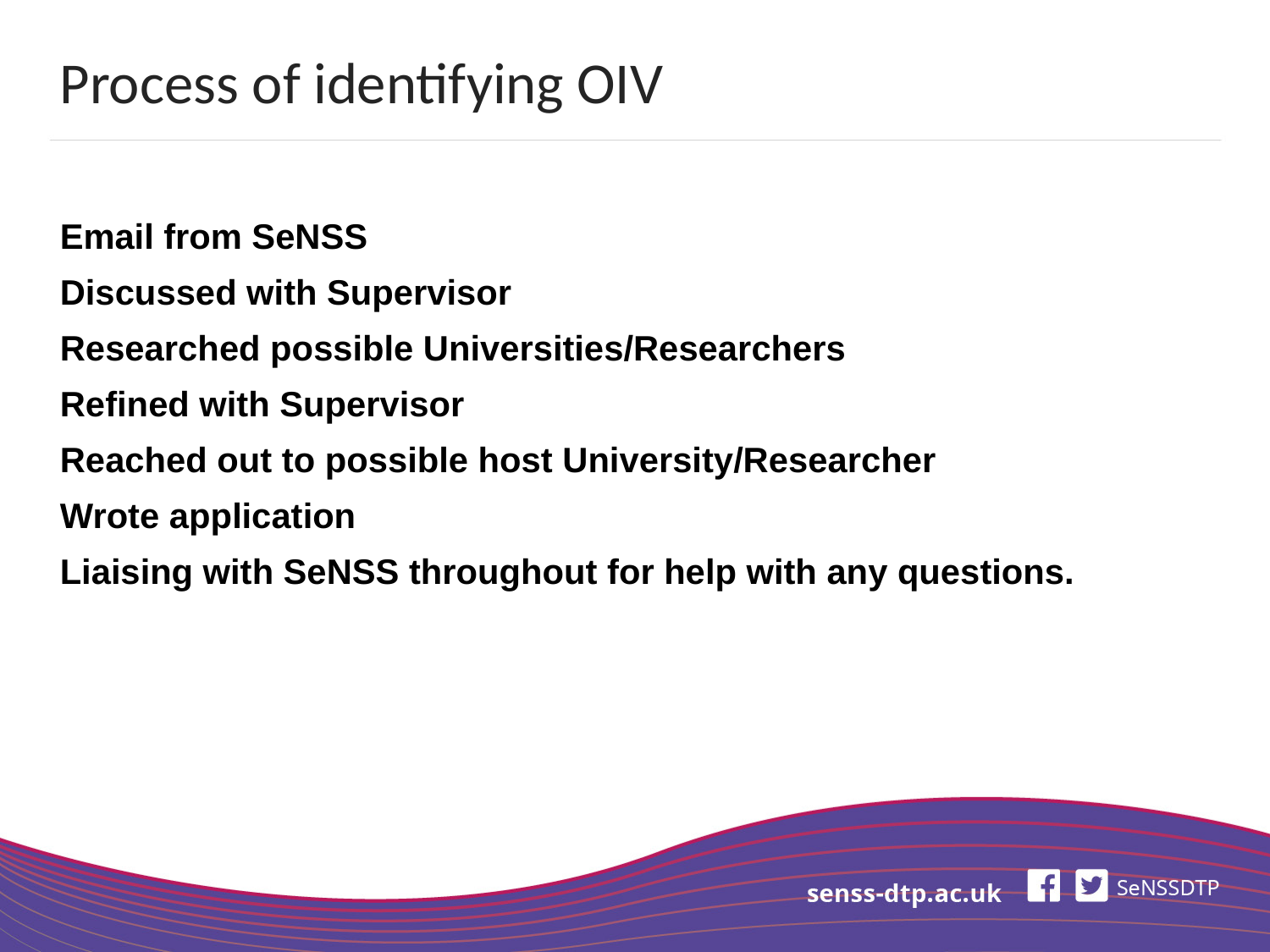

# Process of identifying OIV
Email from SeNSS
Discussed with Supervisor
Researched possible Universities/Researchers
Refined with Supervisor
Reached out to possible host University/Researcher
Wrote application
Liaising with SeNSS throughout for help with any questions.